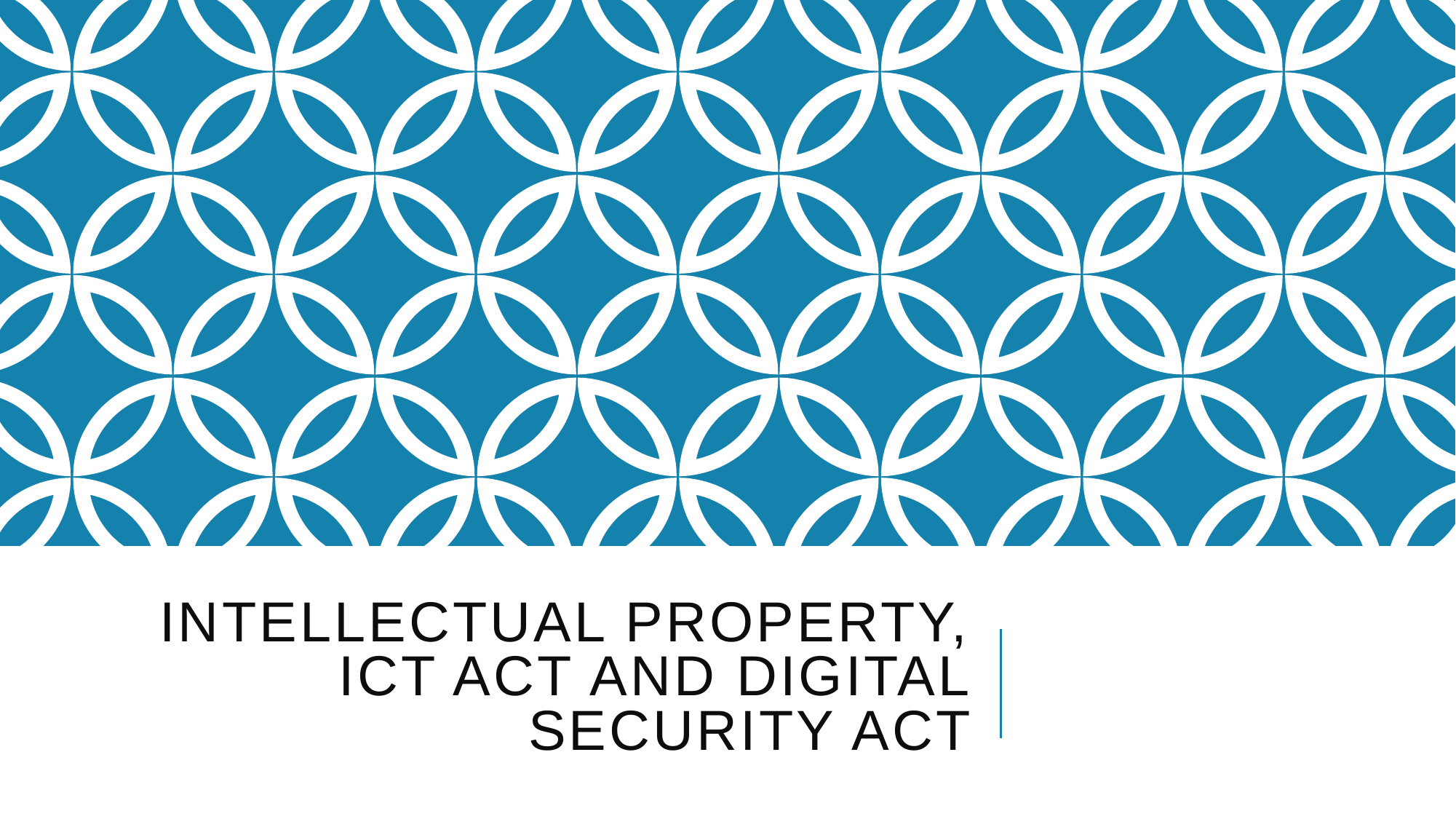

# Intellectual Property, ICT ACT and Digital security act